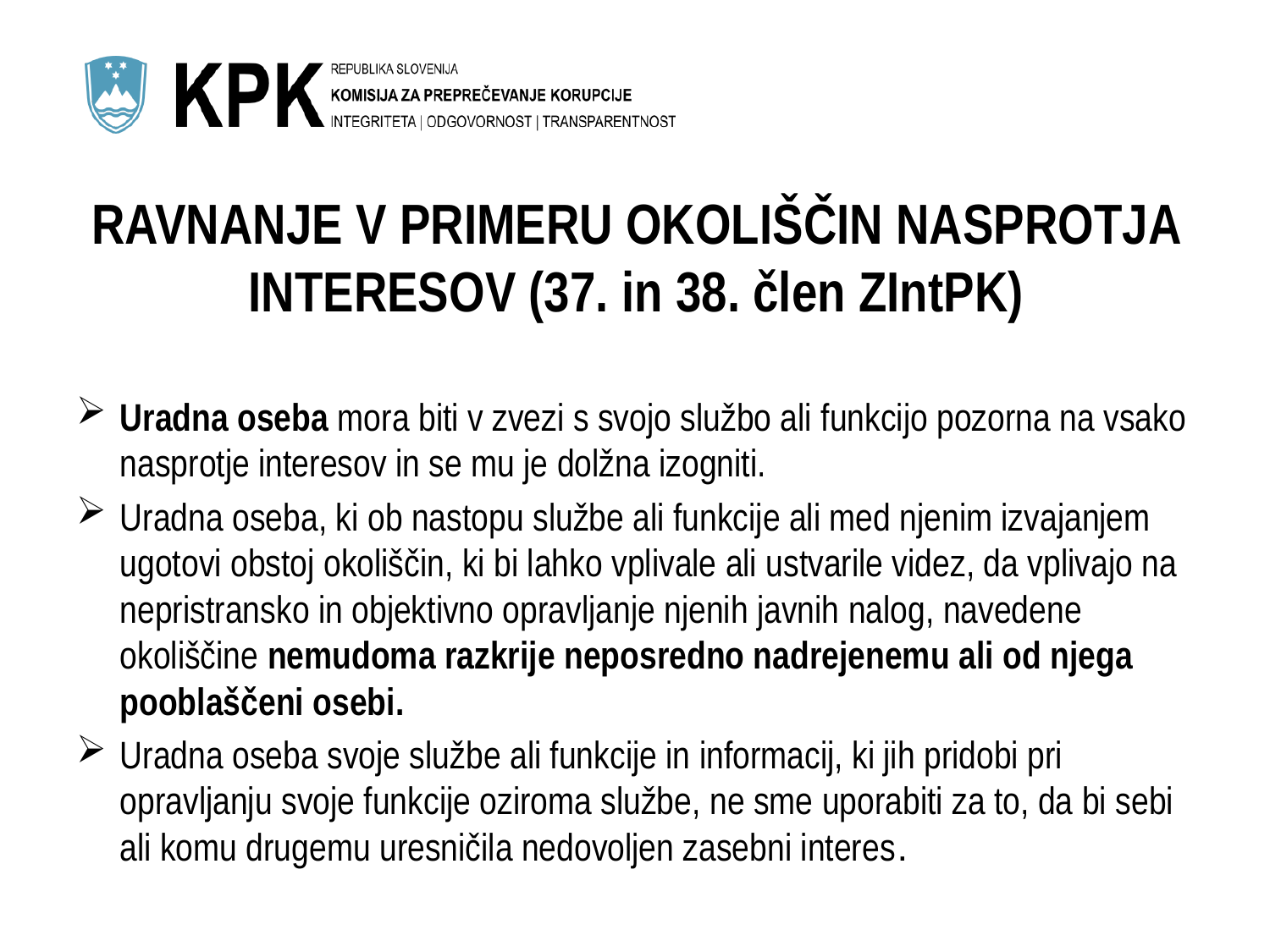

# RAVNANJE V PRIMERU OKOLIŠČIN NASPROTJA INTERESOV (37. in 38. člen ZIntPK)
Uradna oseba mora biti v zvezi s svojo službo ali funkcijo pozorna na vsako nasprotje interesov in se mu je dolžna izogniti.
Uradna oseba, ki ob nastopu službe ali funkcije ali med njenim izvajanjem ugotovi obstoj okoliščin, ki bi lahko vplivale ali ustvarile videz, da vplivajo na nepristransko in objektivno opravljanje njenih javnih nalog, navedene okoliščine nemudoma razkrije neposredno nadrejenemu ali od njega pooblaščeni osebi.
Uradna oseba svoje službe ali funkcije in informacij, ki jih pridobi pri opravljanju svoje funkcije oziroma službe, ne sme uporabiti za to, da bi sebi ali komu drugemu uresničila nedovoljen zasebni interes.